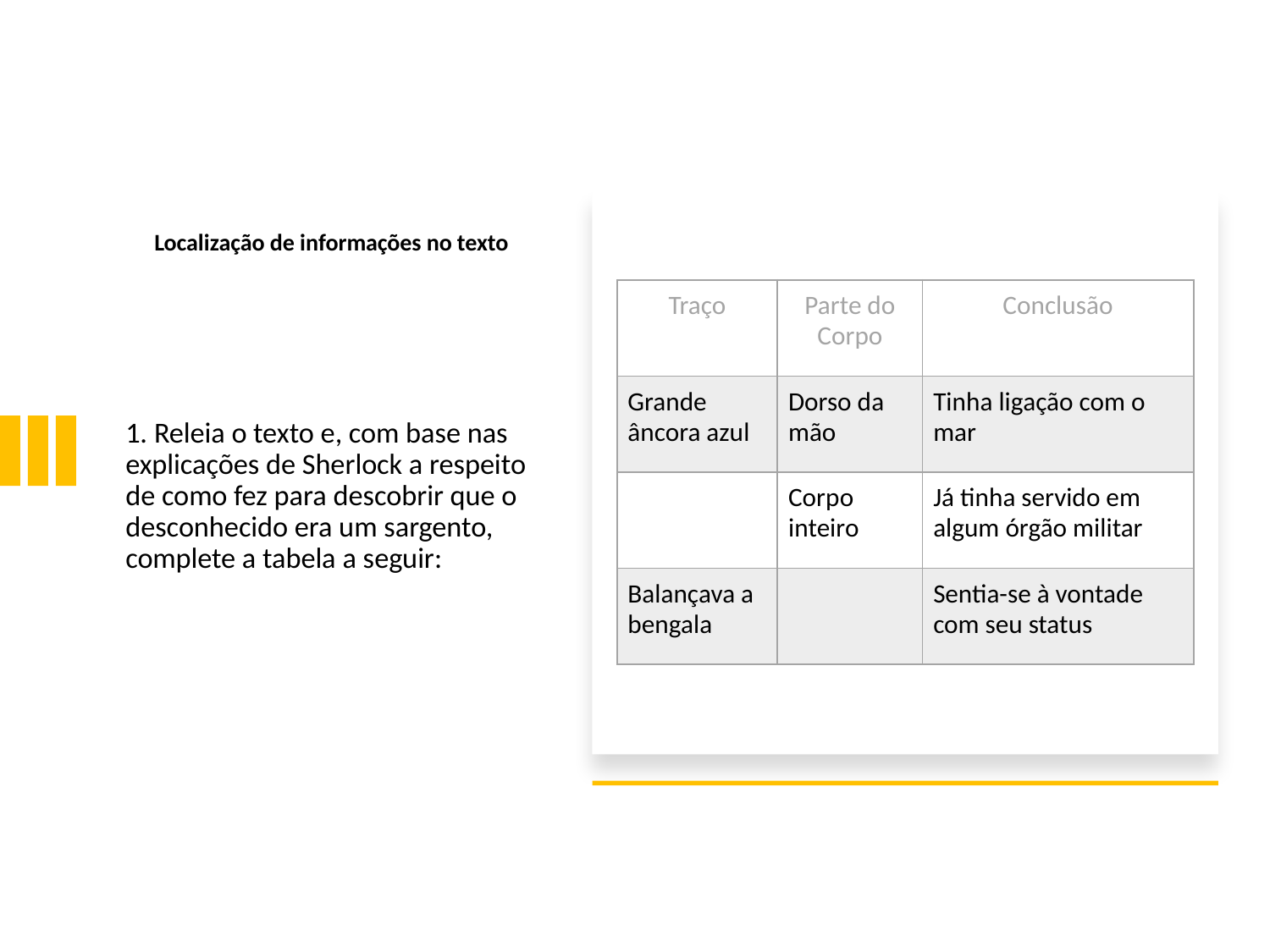

Localização de informações no texto
| Traço | Parte do Corpo | Conclusão |
| --- | --- | --- |
| Grande âncora azul | Dorso da mão | Tinha ligação com o mar |
|  | Corpo inteiro | Já tinha servido em algum órgão militar |
| Balançava a bengala |  | Sentia-se à vontade com seu status |
# 1. Releia o texto e, com base nas explicações de Sherlock a respeito de como fez para descobrir que o desconhecido era um sargento, complete a tabela a seguir: